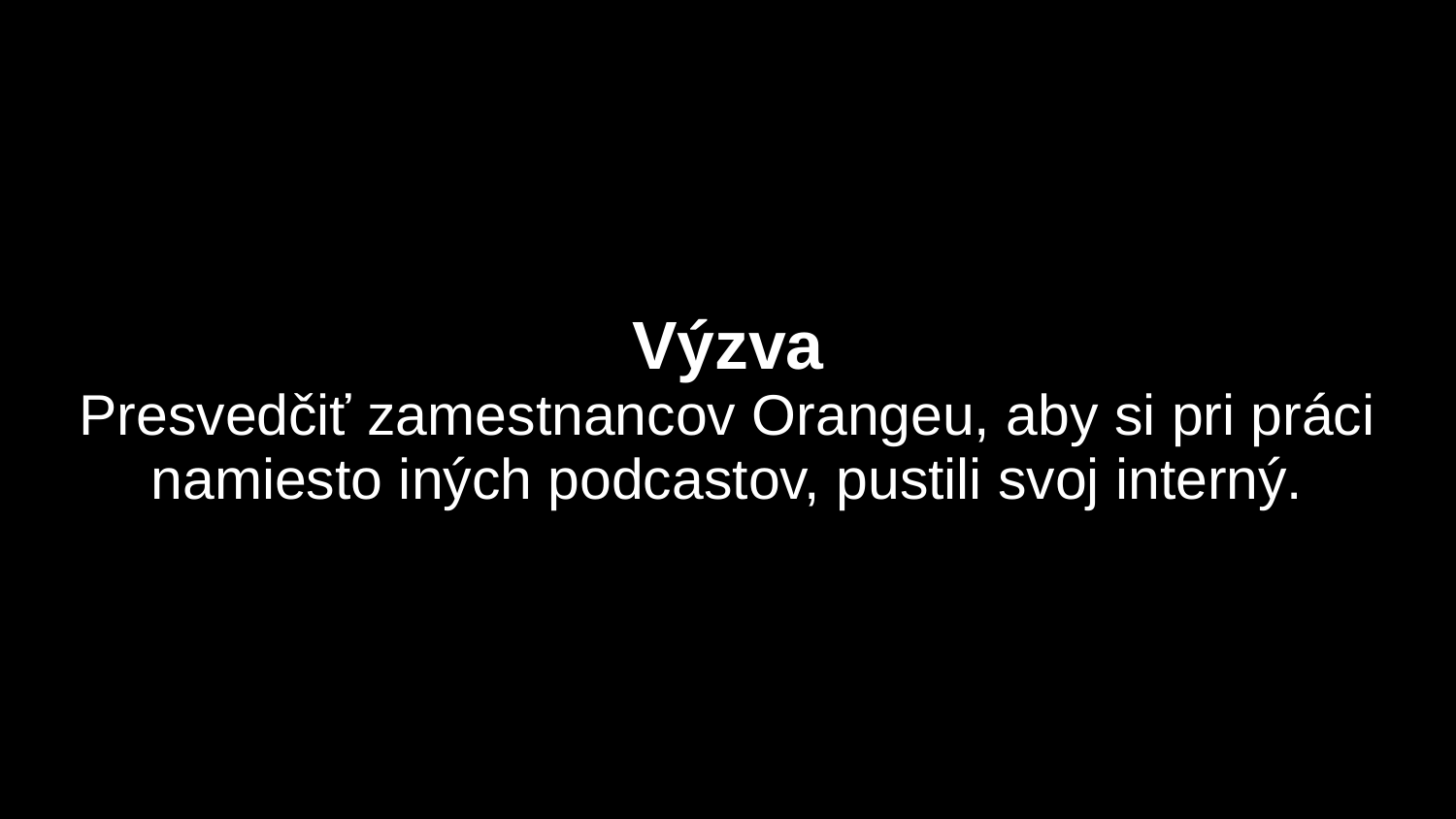

# Výzva Presvedčiť zamestnancov Orangeu, aby si pri práci namiesto iných podcastov, pustili svoj interný.